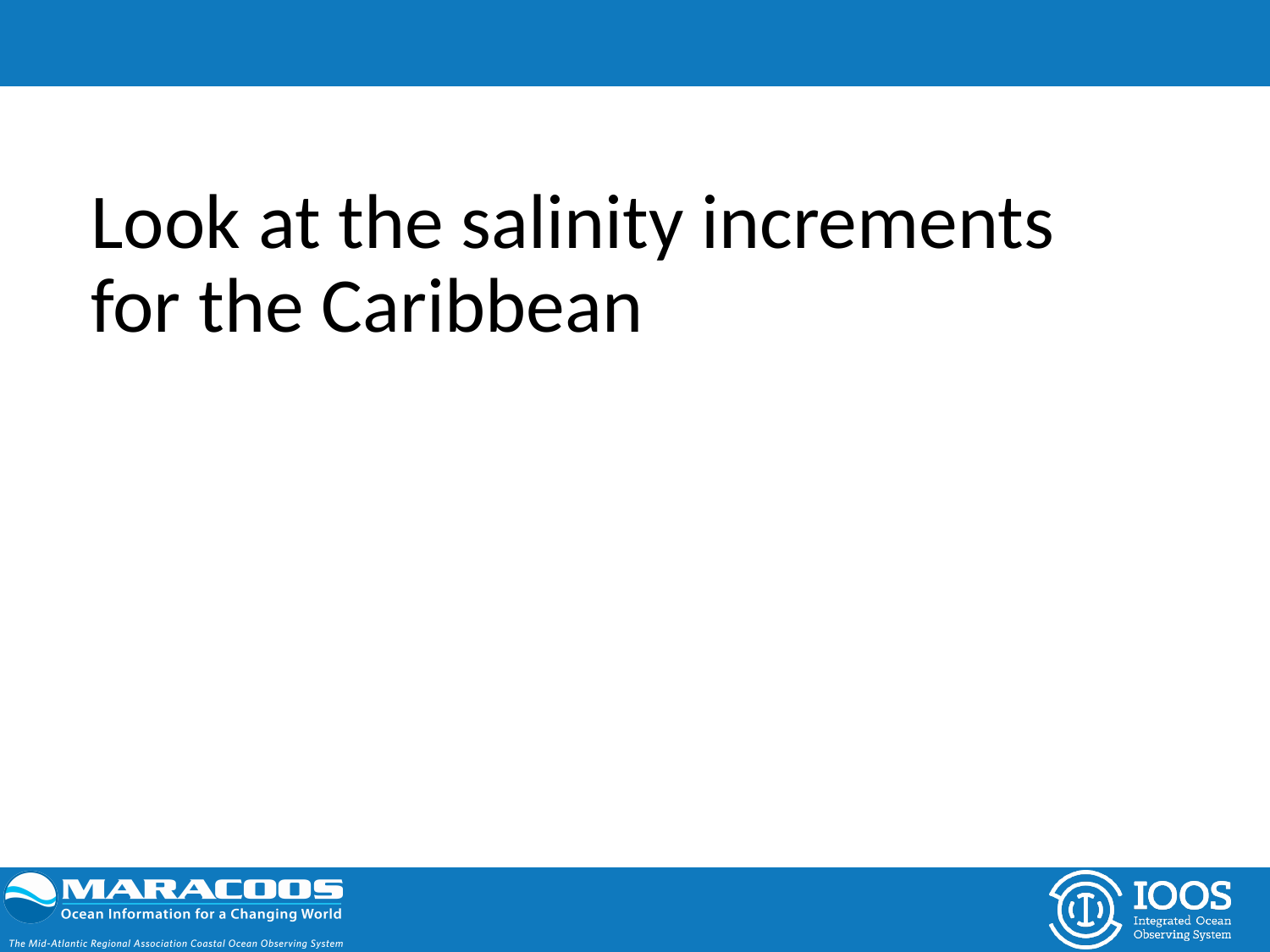

# Look at the salinity increments for the Caribbean